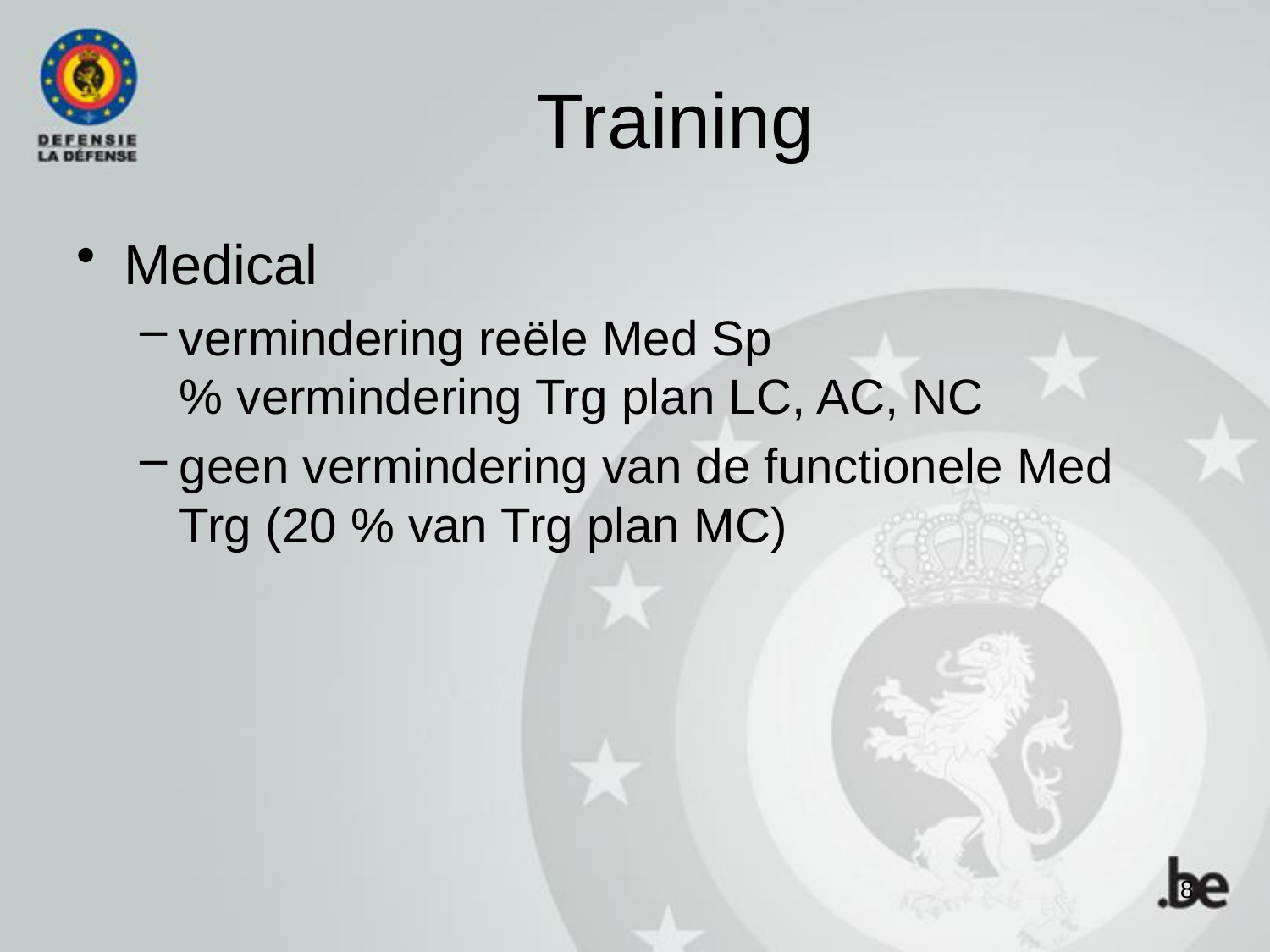

# Training
Medical
vermindering reële Med Sp
% vermindering Trg plan LC, AC, NC
geen vermindering van de functionele Med Trg (20 % van Trg plan MC)
8